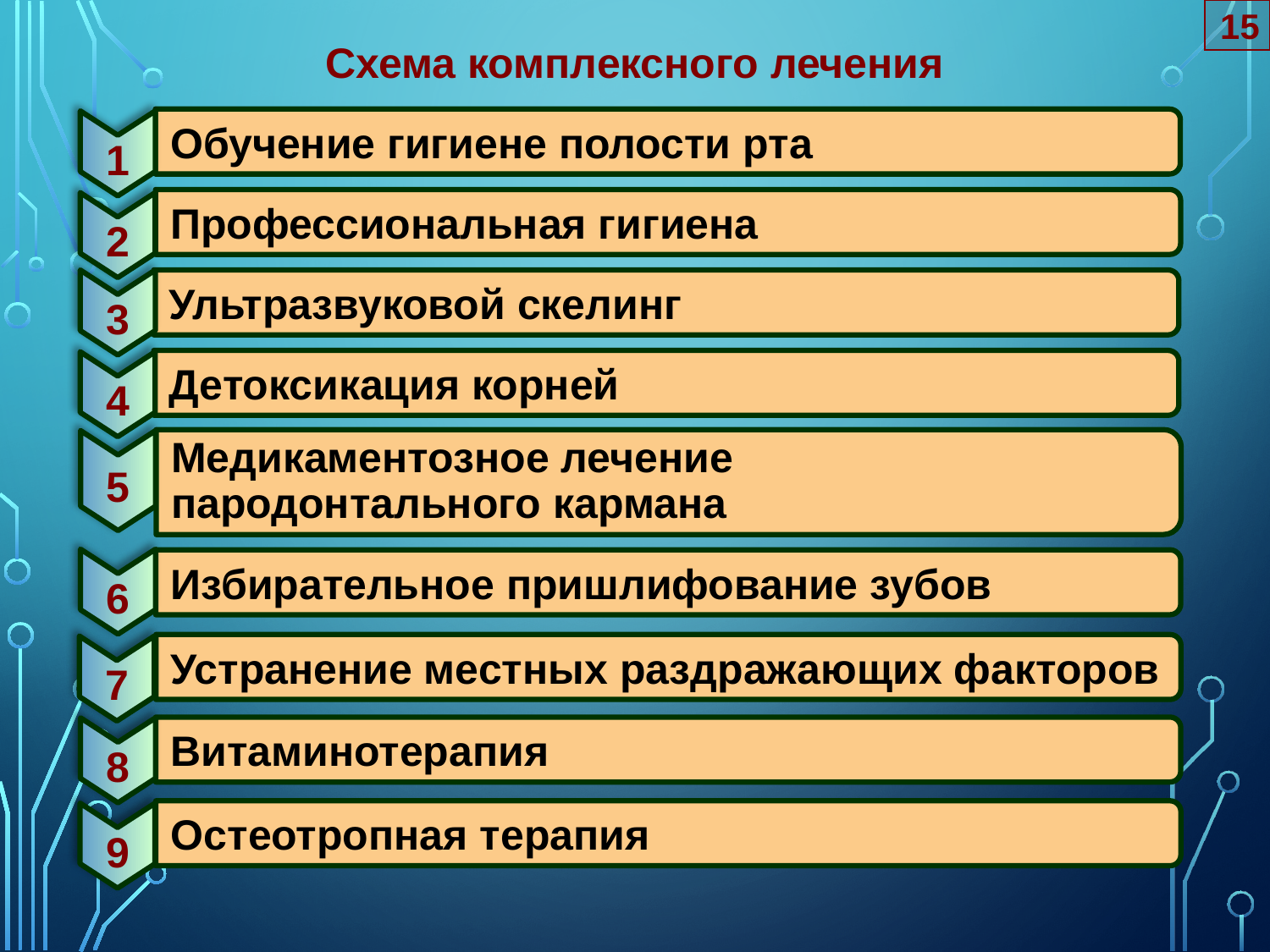

15
Обучение гигиене полости рта
Профессиональная гигиена
Ультразвуковой скелинг
Детоксикация корней
Медикаментозное лечение
пародонтального кармана
Схема комплексного лечения
Избирательное пришлифование зубов
1
Устранение местных раздражающих факторов
2
Витаминотерапия
3
Остеотропная терапия
4
5
6
7
8
9